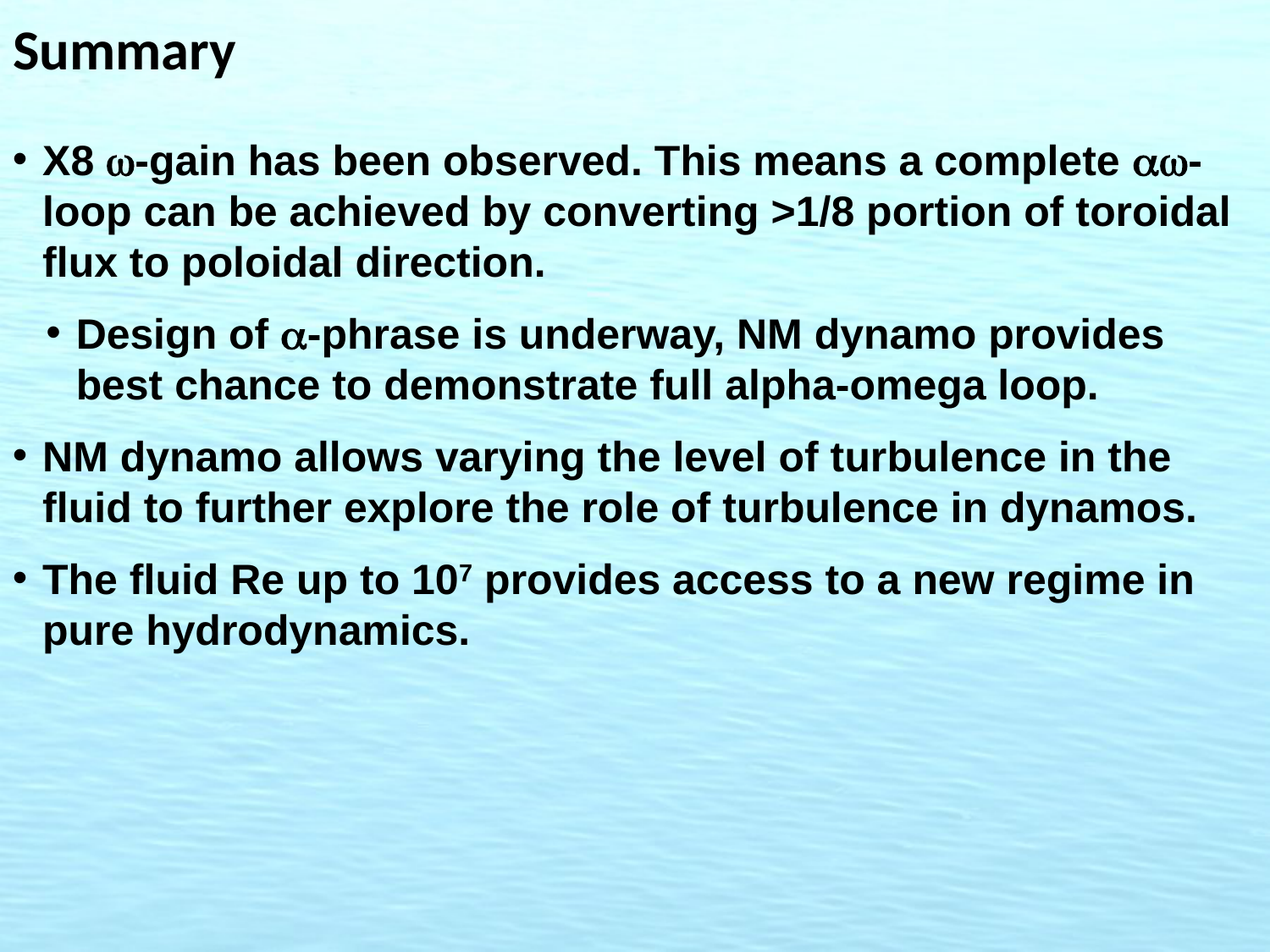

# Summary
X8 ω-gain has been observed. This means a complete αω-loop can be achieved by converting >1/8 portion of toroidal flux to poloidal direction.
Design of α-phrase is underway, NM dynamo provides best chance to demonstrate full alpha-omega loop.
NM dynamo allows varying the level of turbulence in the fluid to further explore the role of turbulence in dynamos.
The fluid Re up to 107 provides access to a new regime in pure hydrodynamics.